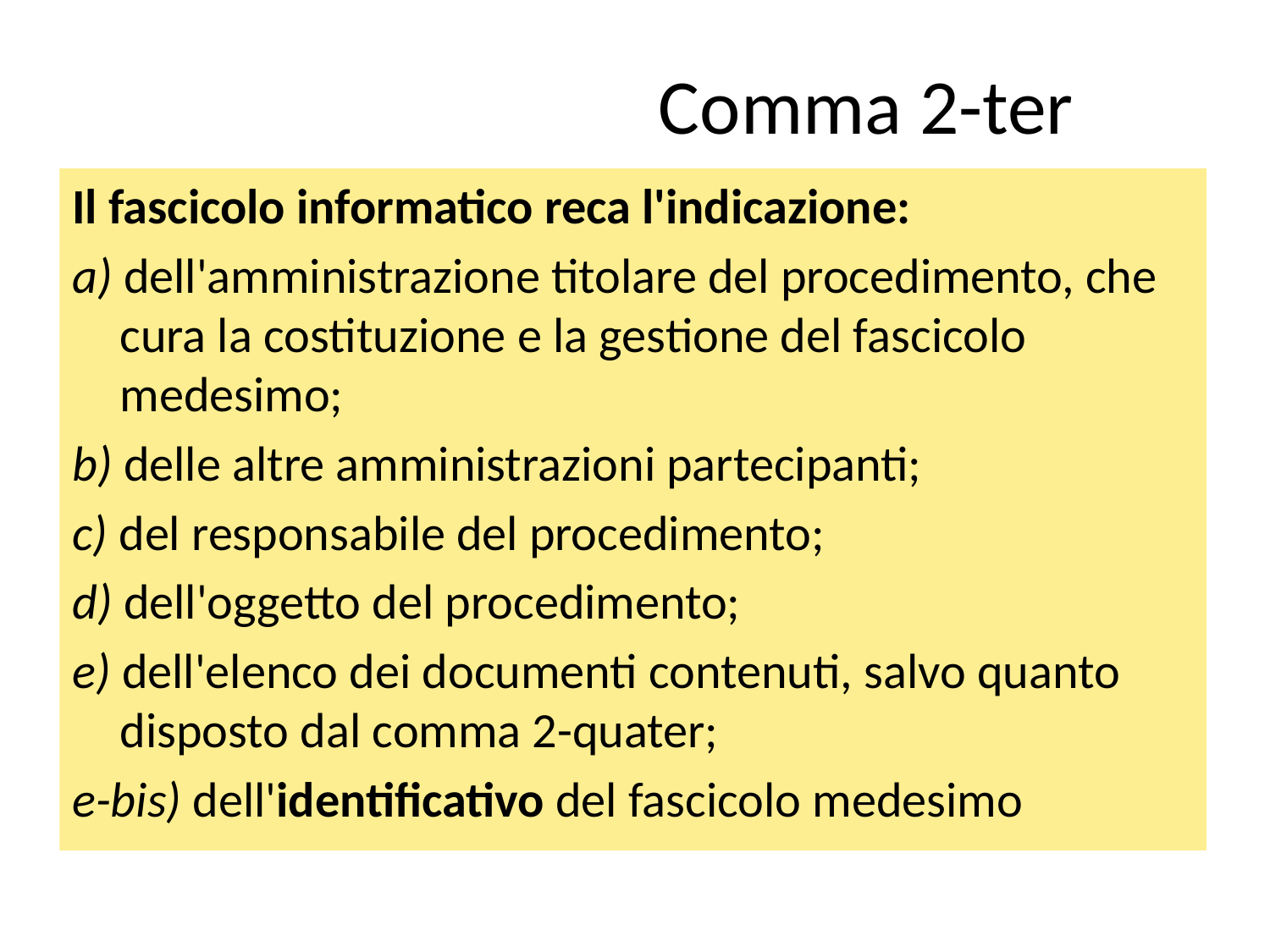

# Comma 2-ter
Il fascicolo informatico reca l'indicazione:
a) dell'amministrazione titolare del procedimento, che cura la costituzione e la gestione del fascicolo medesimo;
b) delle altre amministrazioni partecipanti;
c) del responsabile del procedimento;
d) dell'oggetto del procedimento;
e) dell'elenco dei documenti contenuti, salvo quanto disposto dal comma 2-quater;
e-bis) dell'identificativo del fascicolo medesimo